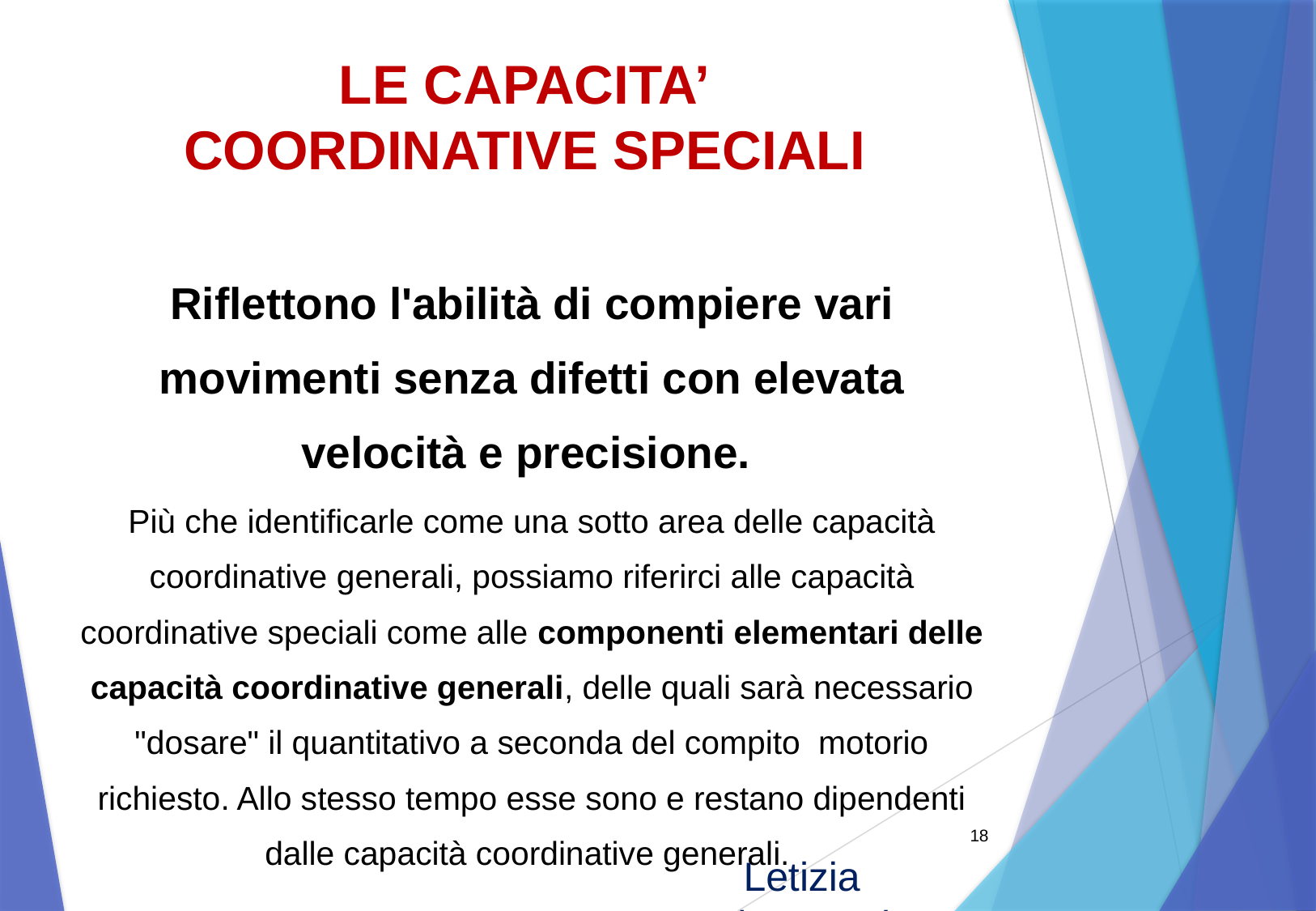

# LE CAPACITA’ COORDINATIVE SPECIALI

Riflettono l'abilità di compiere vari movimenti senza difetti con elevata velocità e precisione.
Più che identificarle come una sotto area delle capacità coordinative generali, possiamo riferirci alle capacità coordinative speciali come alle componenti elementari delle capacità coordinative generali, delle quali sarà necessario "dosare" il quantitativo a seconda del compito  motorio richiesto. Allo stesso tempo esse sono e restano dipendenti dalle capacità coordinative generali.
18
Letizia Fioravanti